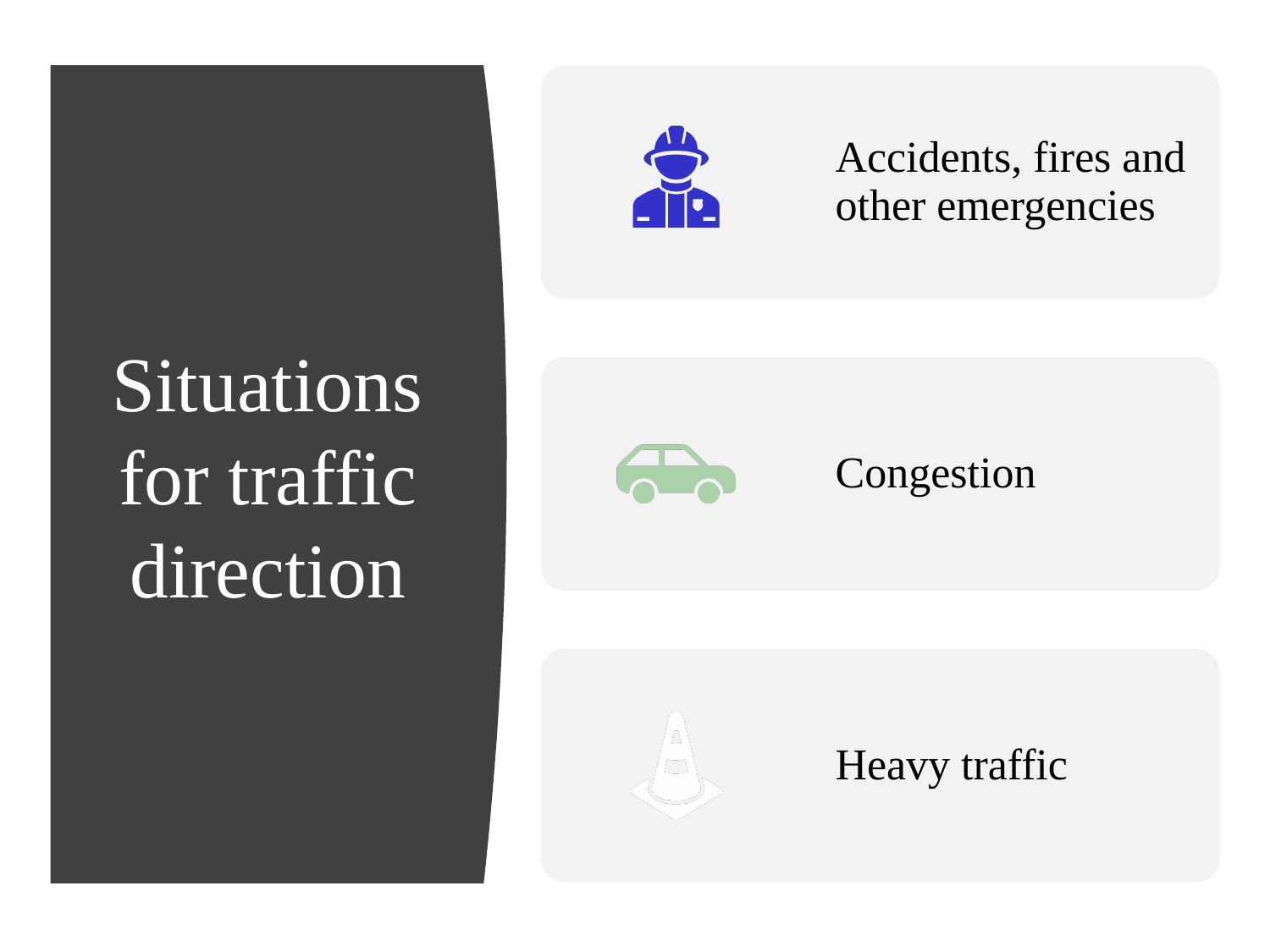

Accidents, fires and other emergencies

# Situations for traffic direction

Congestion

Heavy traffic